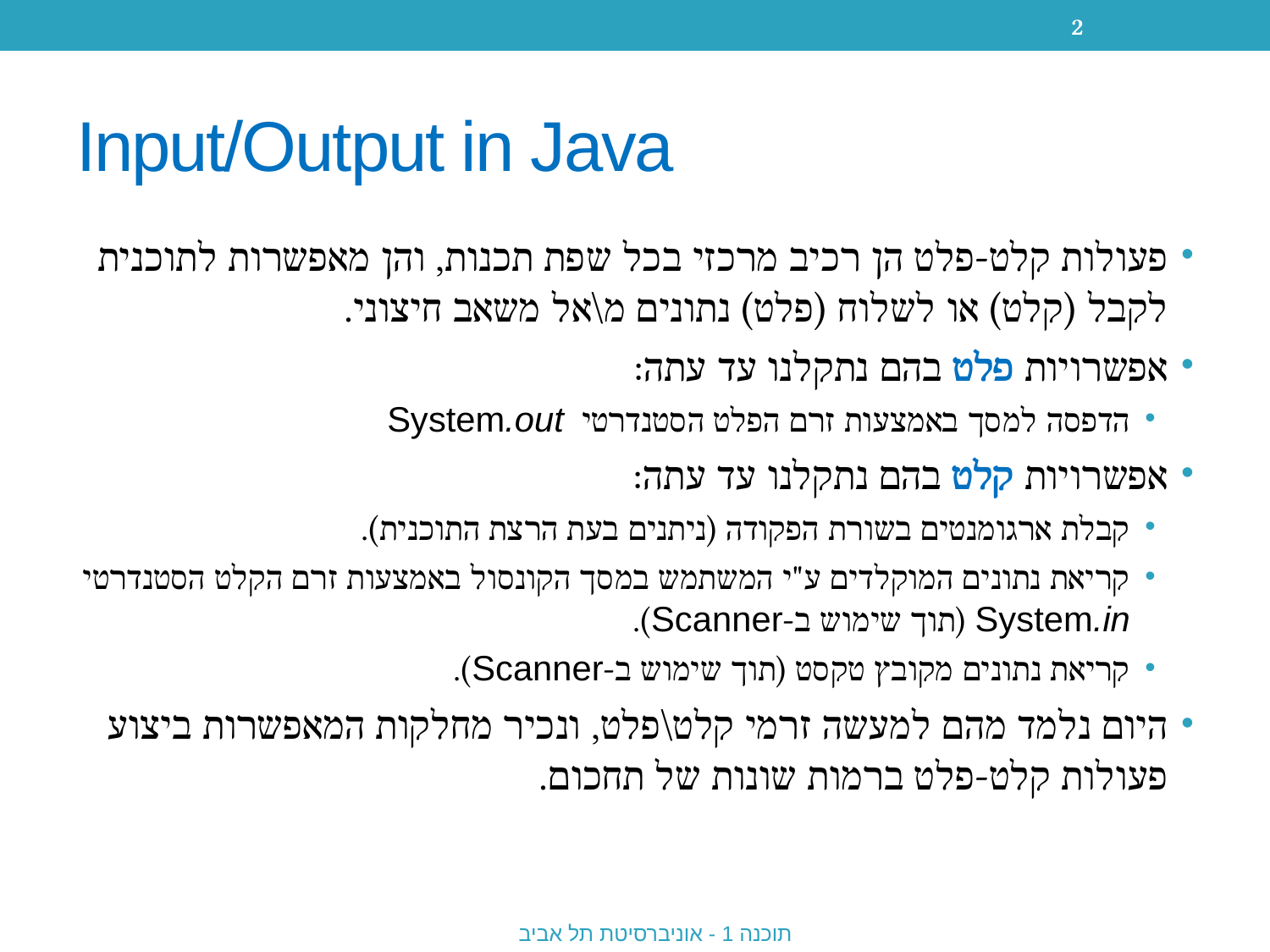

2
# Input/Output in Java
פעולות קלט-פלט הן רכיב מרכזי בכל שפת תכנות, והן מאפשרות לתוכנית לקבל (קלט) או לשלוח (פלט) נתונים מ\אל משאב חיצוני.
אפשרויות פלט בהם נתקלנו עד עתה:
הדפסה למסך באמצעות זרם הפלט הסטנדרטי  System.out
אפשרויות קלט בהם נתקלנו עד עתה:
קבלת ארגומנטים בשורת הפקודה (ניתנים בעת הרצת התוכנית).
קריאת נתונים המוקלדים ע"י המשתמש במסך הקונסול באמצעות זרם הקלט הסטנדרטי System.in (תוך שימוש ב-Scanner).
קריאת נתונים מקובץ טקסט (תוך שימוש ב-Scanner).
היום נלמד מהם למעשה זרמי קלט\פלט, ונכיר מחלקות המאפשרות ביצוע פעולות קלט-פלט ברמות שונות של תחכום.
תוכנה 1 - אוניברסיטת תל אביב